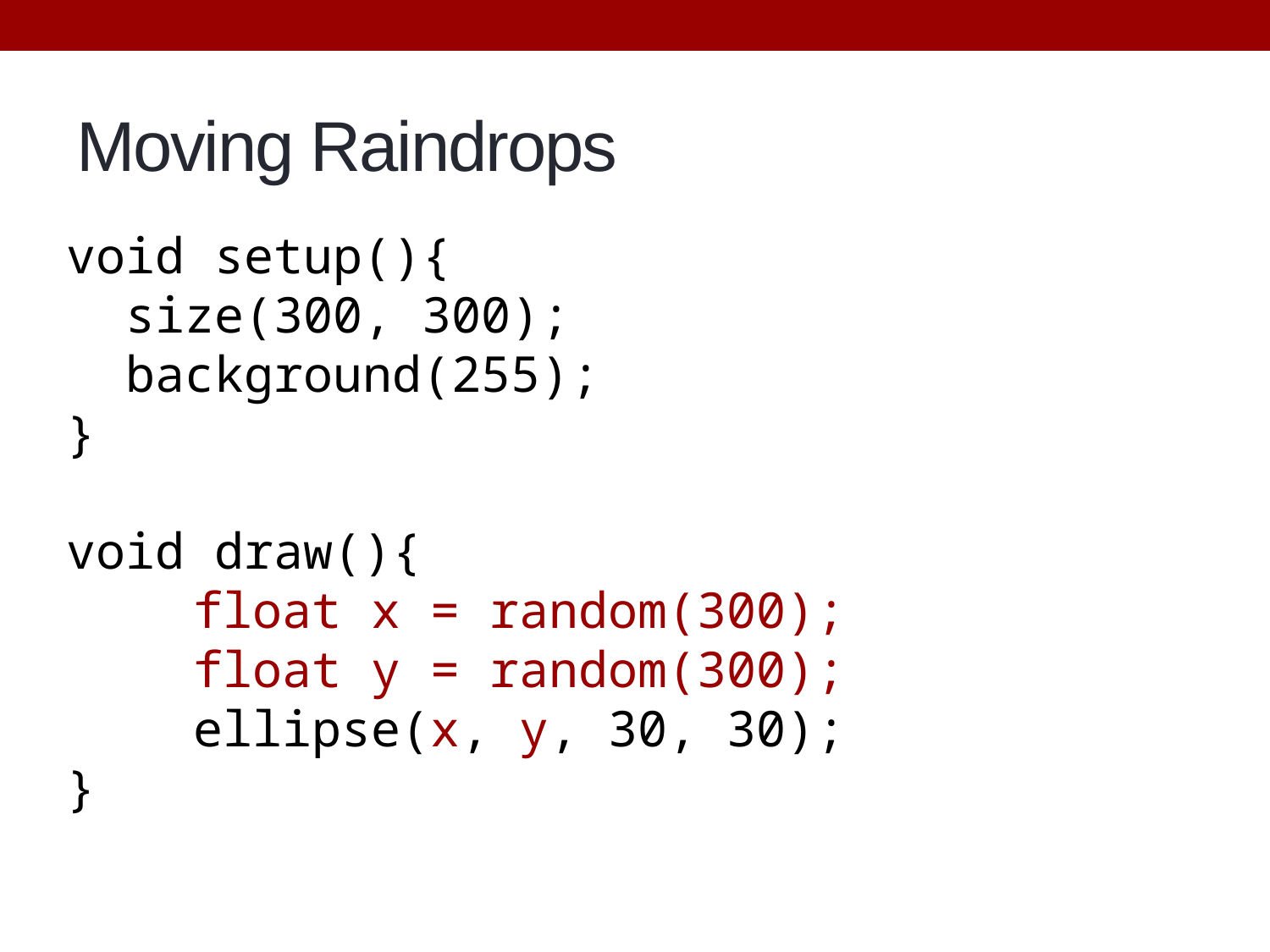

# Moving Raindrops
void setup(){
  size(300, 300);
  background(255);
}

void draw(){
	float x = random(300);
	float y = random(300);
	ellipse(x, y, 30, 30);
}